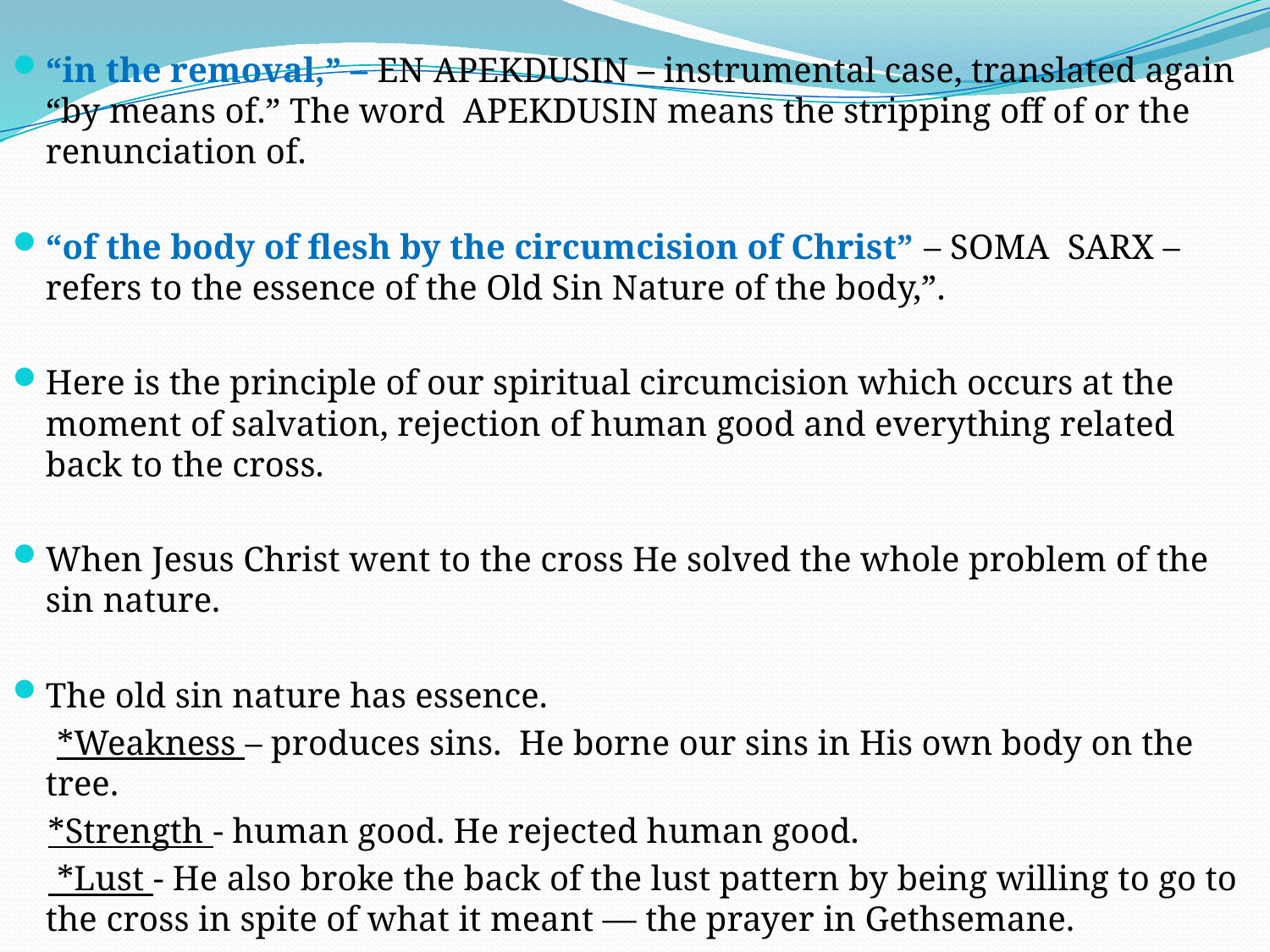

“in the removal,” – EN APEKDUSIN – instrumental case, translated again “by means of.” The word  APEKDUSIN means the stripping off of or the renunciation of.

“of the body of flesh by the circumcision of Christ” – SOMA  SARX – refers to the essence of the Old Sin Nature of the body,”.

Here is the principle of our spiritual circumcision which occurs at the moment of salvation, rejection of human good and everything related back to the cross.

When Jesus Christ went to the cross He solved the whole problem of the sin nature.

The old sin nature has essence.
     *Weakness – produces sins.  He borne our sins in His own body on the tree.
    *Strength - human good. He rejected human good.
     *Lust - He also broke the back of the lust pattern by being willing to go to the cross in spite of what it meant — the prayer in Gethsemane.